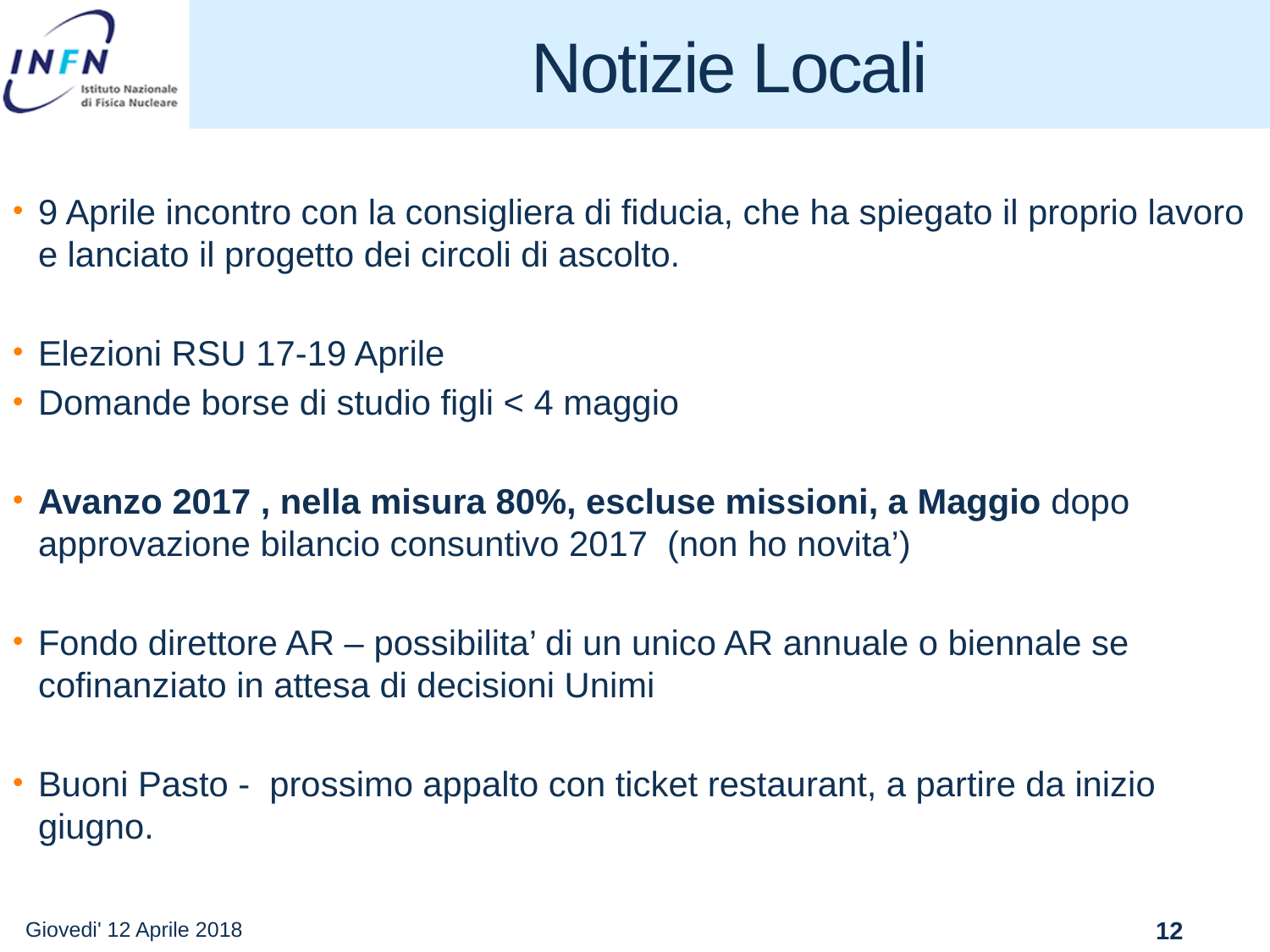

# Notizie Locali

9 Aprile incontro con la consigliera di fiducia, che ha spiegato il proprio lavoro e lanciato il progetto dei circoli di ascolto.

Elezioni RSU 17-19 Aprile
Domande borse di studio figli < 4 maggio

Avanzo 2017 , nella misura 80%, escluse missioni, a Maggio dopo approvazione bilancio consuntivo 2017  (non ho novita’)

Fondo direttore AR – possibilita’ di un unico AR annuale o biennale se cofinanziato in attesa di decisioni Unimi

Buoni Pasto -  prossimo appalto con ticket restaurant, a partire da inizio giugno.

Giovedi' 12 Aprile 2018
12